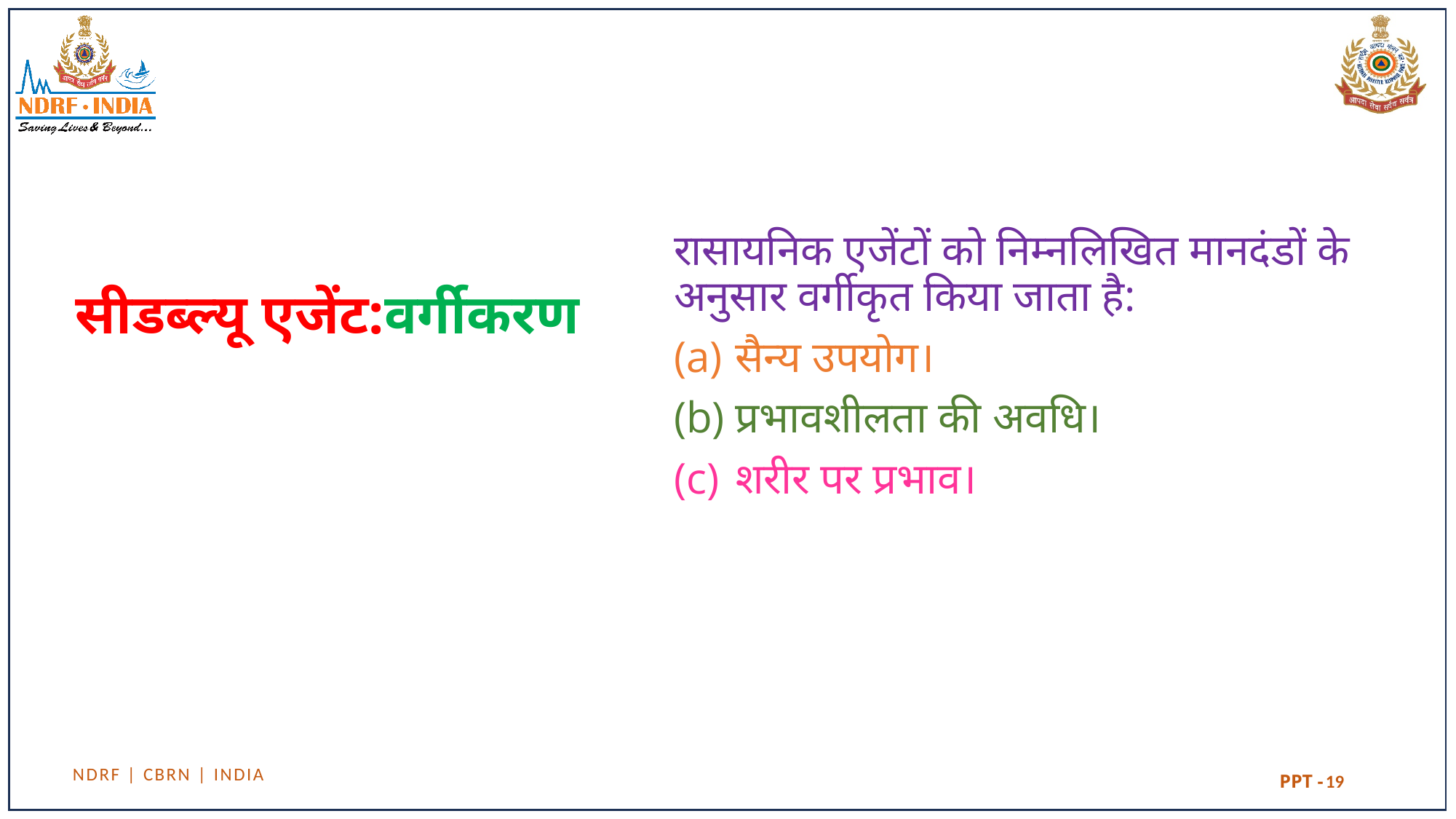

रासायनिक एजेंटों को निम्नलिखित मानदंडों के अनुसार वर्गीकृत किया जाता है:
सैन्य उपयोग।
प्रभावशीलता की अवधि।
शरीर पर प्रभाव।
# सीडब्ल्यू एजेंट:वर्गीकरण

19